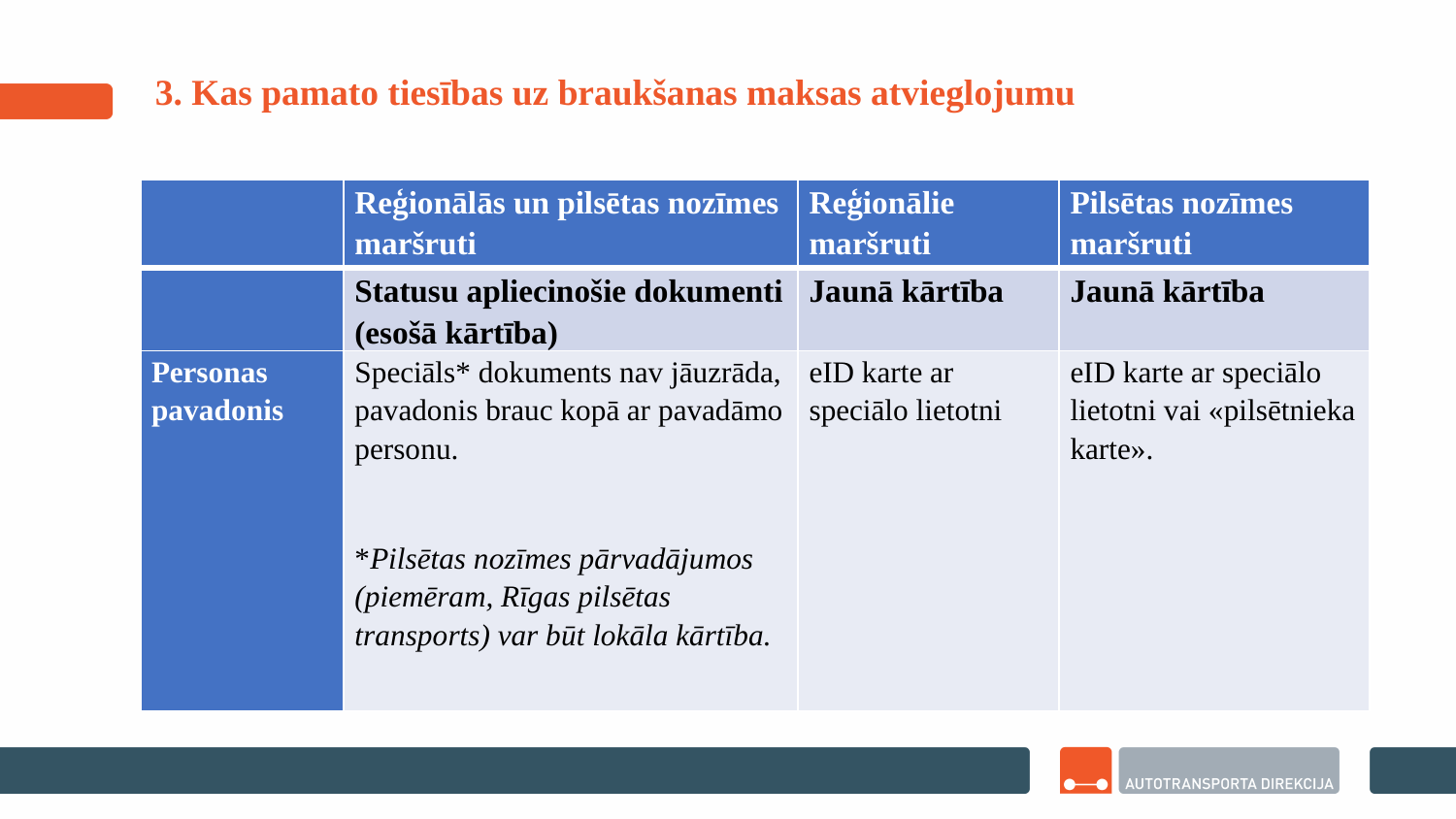

# 3. Kas pamato tiesības uz braukšanas maksas atvieglojumu
|  | Reģionālās un pilsētas nozīmes maršruti | Reģionālie maršruti | Pilsētas nozīmes maršruti |
| --- | --- | --- | --- |
|  | Statusu apliecinošie dokumenti (esošā kārtība) | Jaunā kārtība | Jaunā kārtība |
| Personas pavadonis | Speciāls\* dokuments nav jāuzrāda, pavadonis brauc kopā ar pavadāmo personu. \*Pilsētas nozīmes pārvadājumos (piemēram, Rīgas pilsētas transports) var būt lokāla kārtība. | eID karte ar speciālo lietotni | eID karte ar speciālo lietotni vai «pilsētnieka karte». |